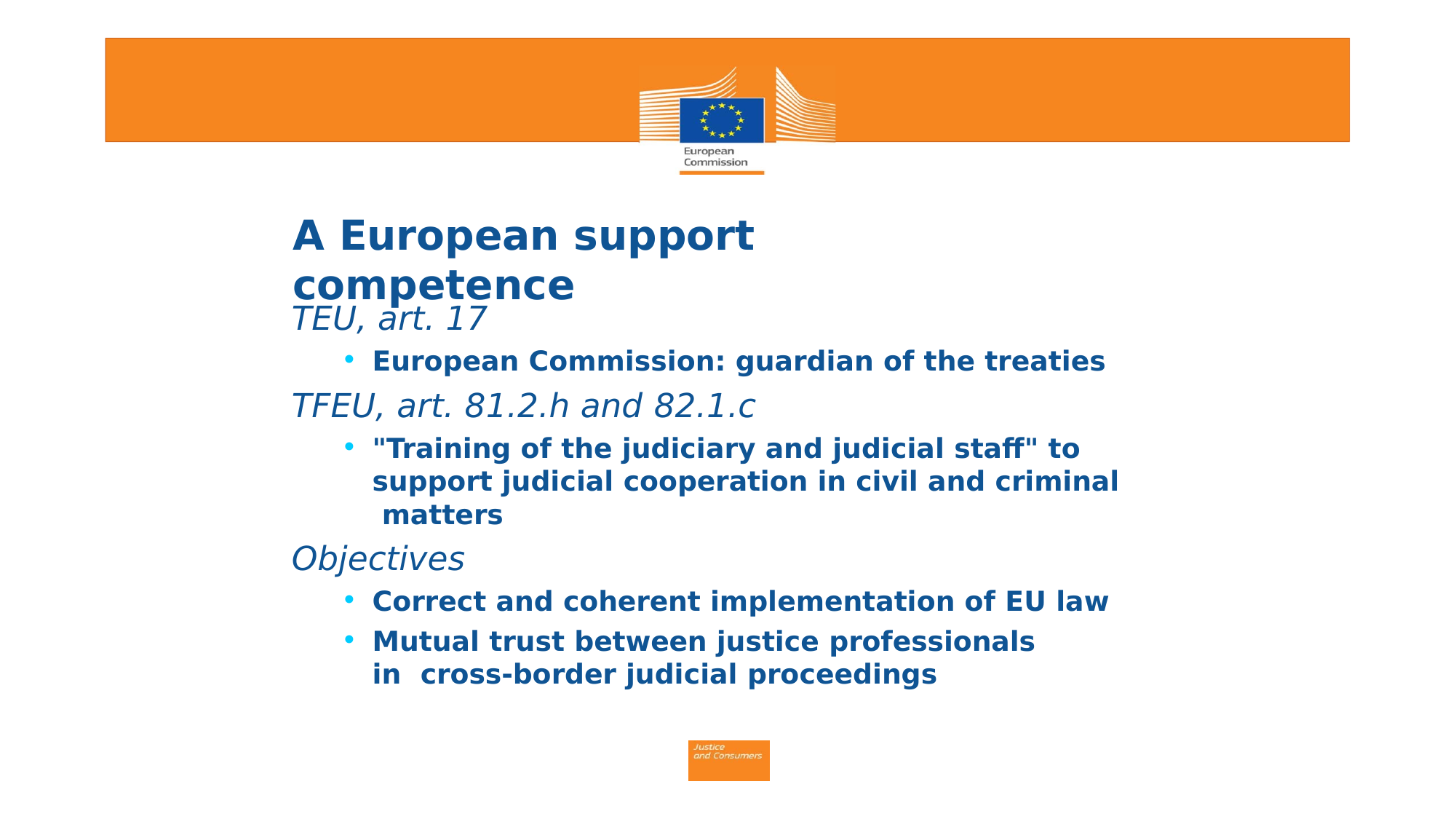

# A European support competence
TEU, art. 17
European Commission: guardian of the treaties
TFEU, art. 81.2.h and 82.1.c
"Training of the judiciary and judicial staff" to  support judicial cooperation in civil and criminal  matters
Objectives
Correct and coherent implementation of EU law
Mutual trust between justice professionals in  cross-border judicial proceedings